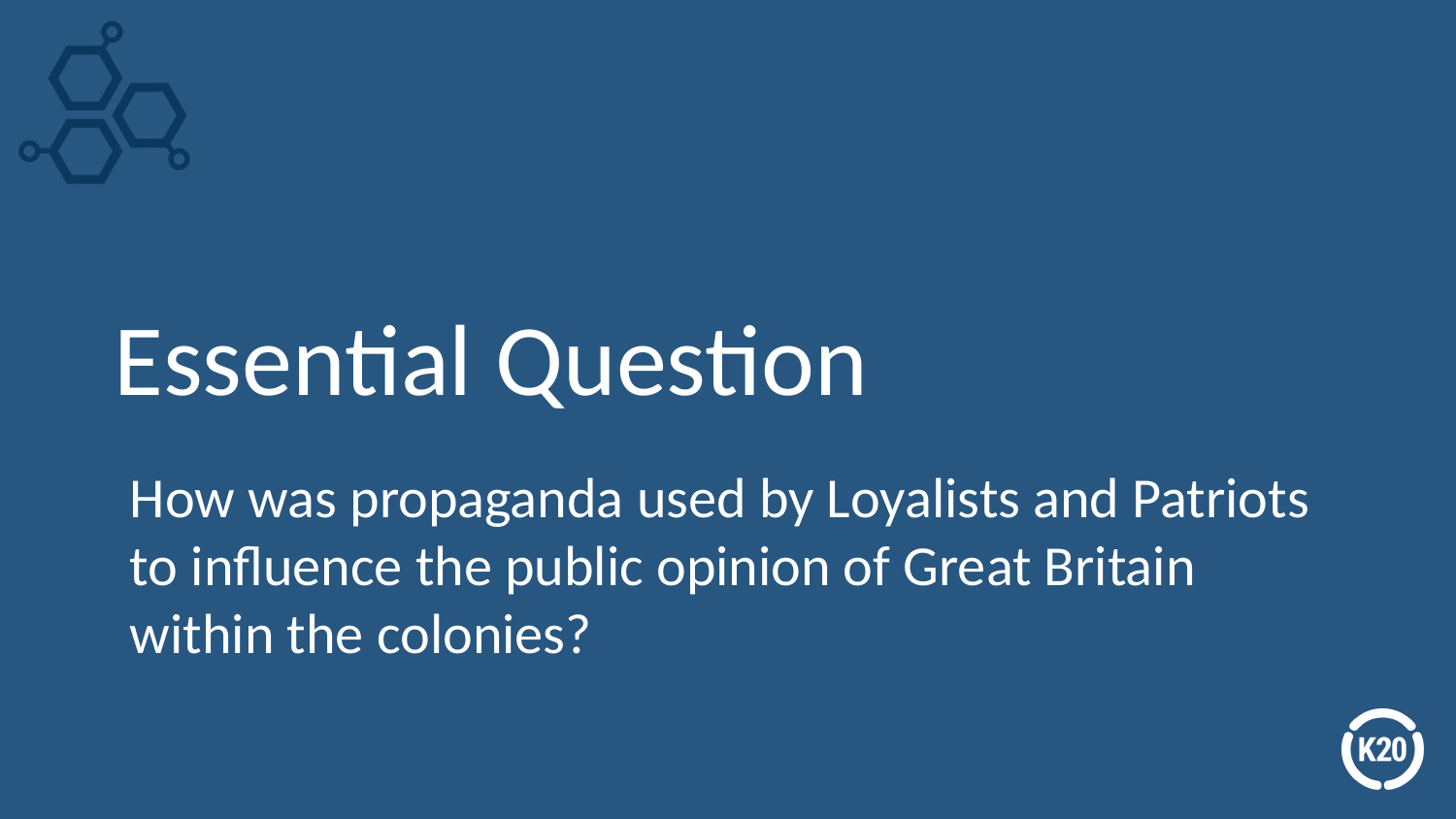

# Essential Question
How was propaganda used by Loyalists and Patriots to influence the public opinion of Great Britain within the colonies?